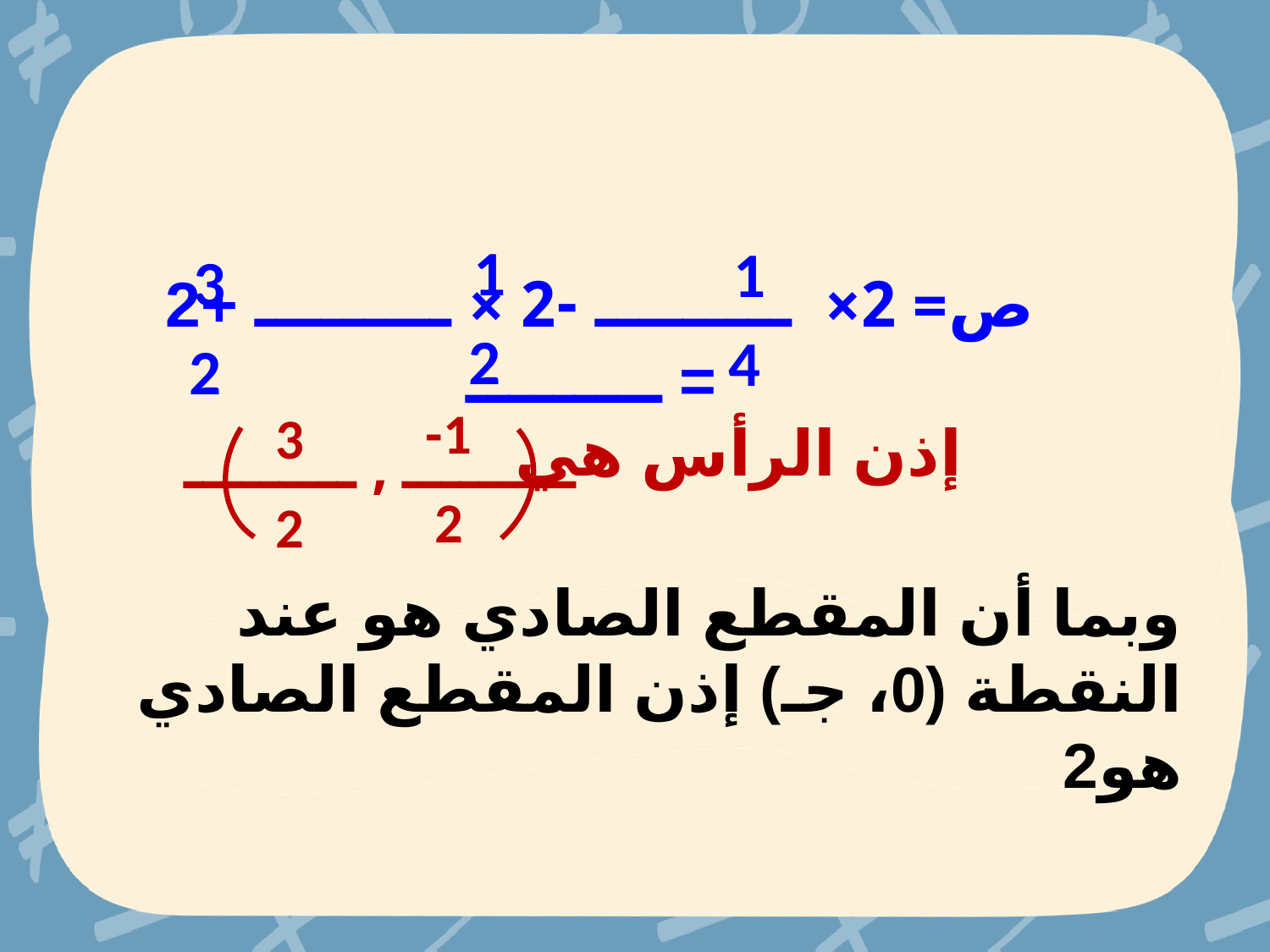

1
1
3
ص= 2×  ـــــــــ -2 × ـــــــــ +2 = ـــــــــ
2
4
2

-1
3

إذن الرأس هي
ـــــــــ , ـــــــــ
2
2
وبما أن المقطع الصادي هو عند النقطة (0، جـ) إذن المقطع الصادي هو2